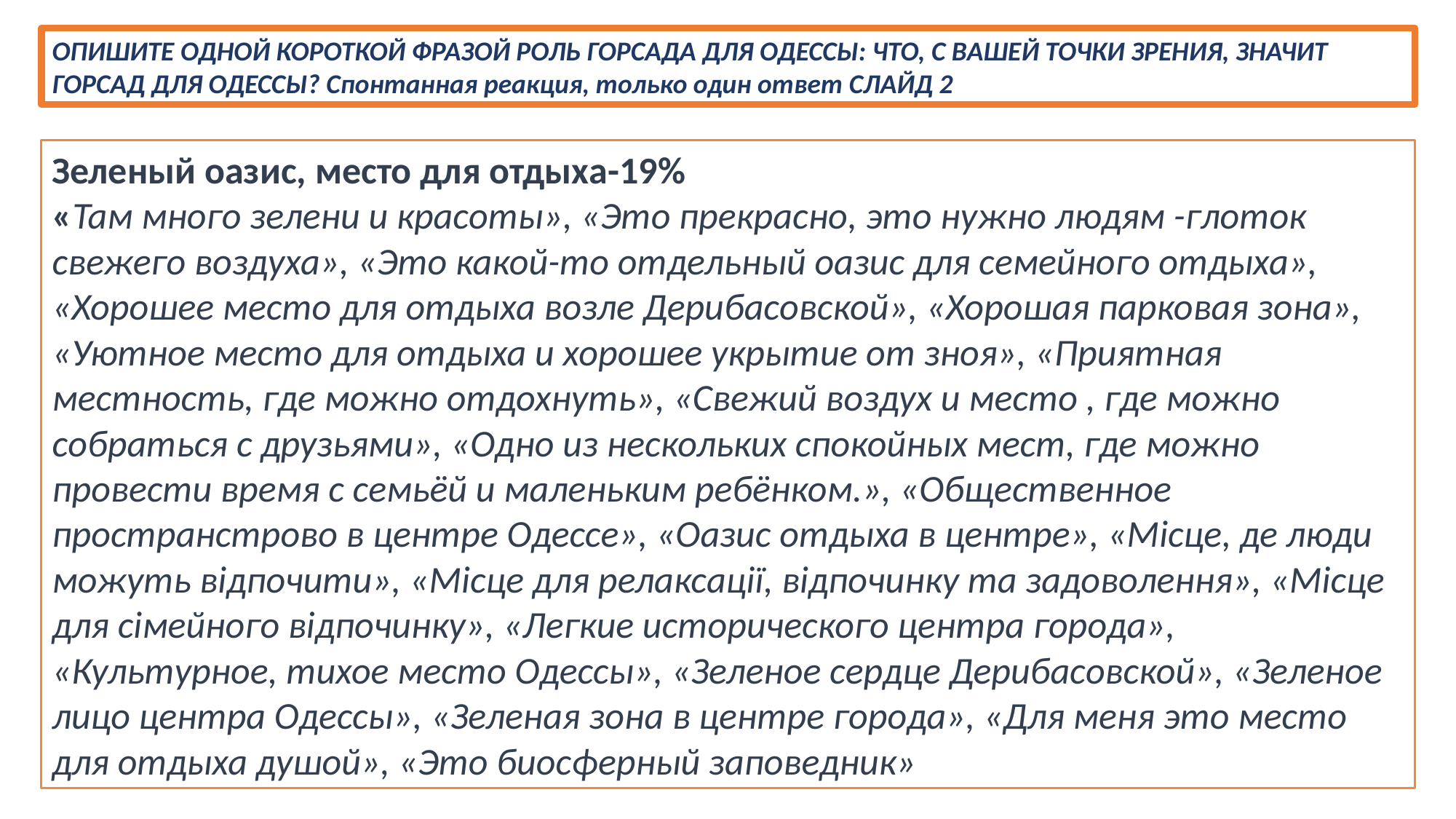

ОПИШИТЕ ОДНОЙ КОРОТКОЙ ФРАЗОЙ РОЛЬ ГОРСАДА ДЛЯ ОДЕССЫ: ЧТО, С ВАШЕЙ ТОЧКИ ЗРЕНИЯ, ЗНАЧИТ ГОРСАД ДЛЯ ОДЕССЫ? Спонтанная реакция, только один ответ СЛАЙД 2
Зеленый оазис, место для отдыха-19%
«Там много зелени и красоты», «Это прекрасно, это нужно людям -глоток свежего воздуха», «Это какой-то отдельный оазис для семейного отдыха», «Хорошее место для отдыха возле Дерибасовской», «Хорошая парковая зона», «Уютное место для отдыха и хорошее укрытие от зноя», «Приятная местность, где можно отдохнуть», «Свежий воздух и место , где можно собраться с друзьями», «Одно из нескольких спокойных мест, где можно провести время с семьёй и маленьким ребёнком.», «Общественное пространстрово в центре Одессе», «Оазис отдыха в центре», «Місце, де люди можуть відпочити», «Місце для релаксації, відпочинку та задоволення», «Місце для сімейного відпочинку», «Легкие исторического центра города», «Культурное, тихое место Одессы», «Зеленое сердце Дерибасовской», «Зеленое лицо центра Одессы», «Зеленая зона в центре города», «Для меня это место для отдыха душой», «Это биосферный заповедник»